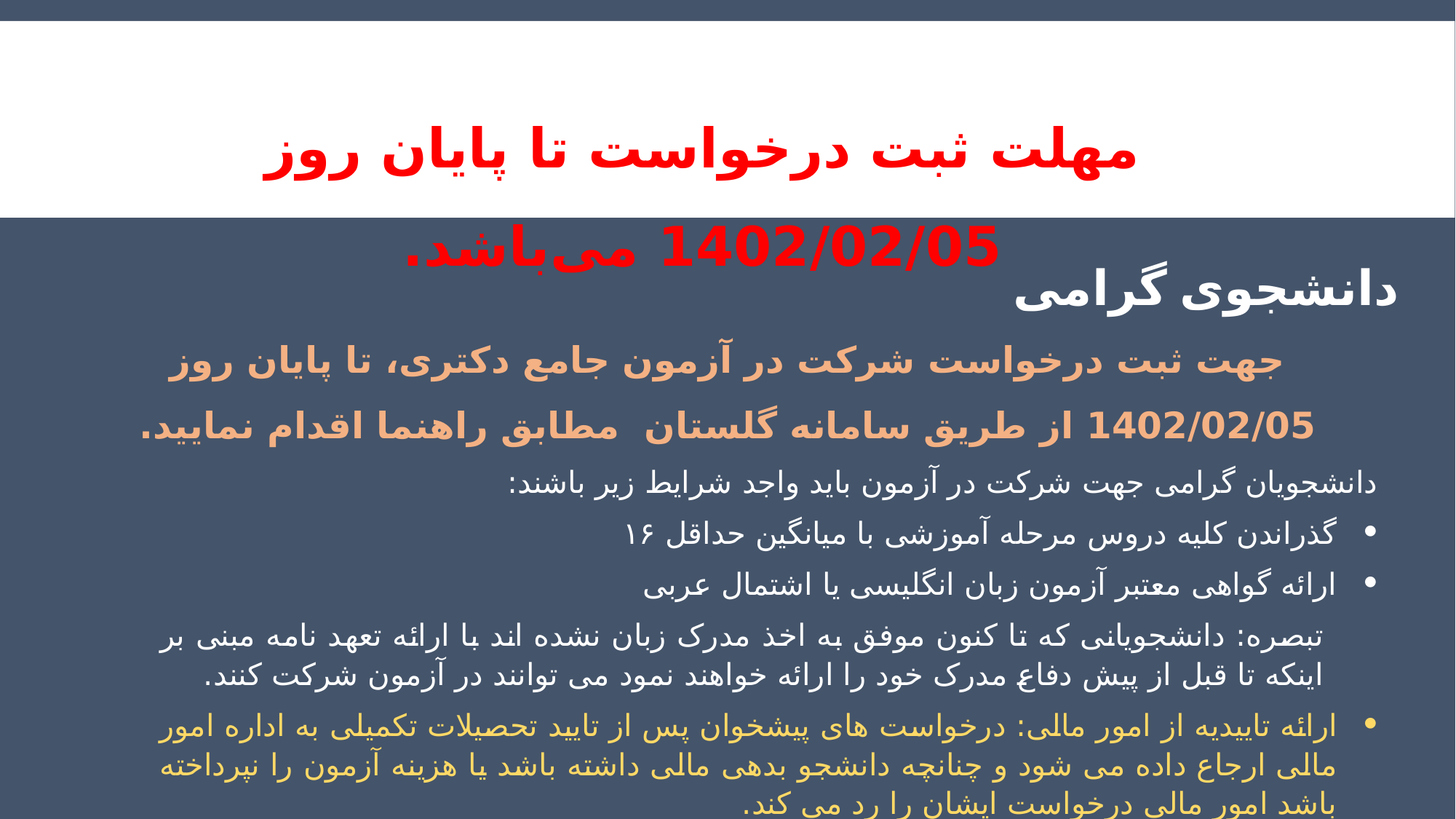

مهلت ثبت درخواست تا پایان روز 1402/02/05 می‌باشد.
دانشجوی گرامی
جهت ثبت درخواست شرکت در آزمون جامع دکتری، تا پایان روز 1402/02/05 از طریق سامانه گلستان  مطابق راهنما اقدام نمایید.

دانشجویان گرامی جهت شرکت در آزمون باید واجد شرایط زیر باشند:
گذراندن کلیه دروس مرحله آموزشی با میانگین حداقل ۱۶
ارائه گواهی معتبر آزمون زبان انگلیسی یا اشتمال عربی
تبصره: دانشجویانی که تا کنون موفق به اخذ مدرک زبان نشده اند با ارائه تعهد نامه مبنی بر اینکه تا قبل از پیش دفاع مدرک خود را ارائه خواهند نمود می توانند در آزمون شرکت کنند.
ارائه تاییدیه از امور مالی: درخواست های پیشخوان پس از تایید تحصیلات تکمیلی به اداره امور مالی ارجاع داده می شود و چنانچه دانشجو بدهی مالی داشته باشد یا هزینه آزمون را نپرداخته باشد امور مالی درخواست ایشان را رد می کند.